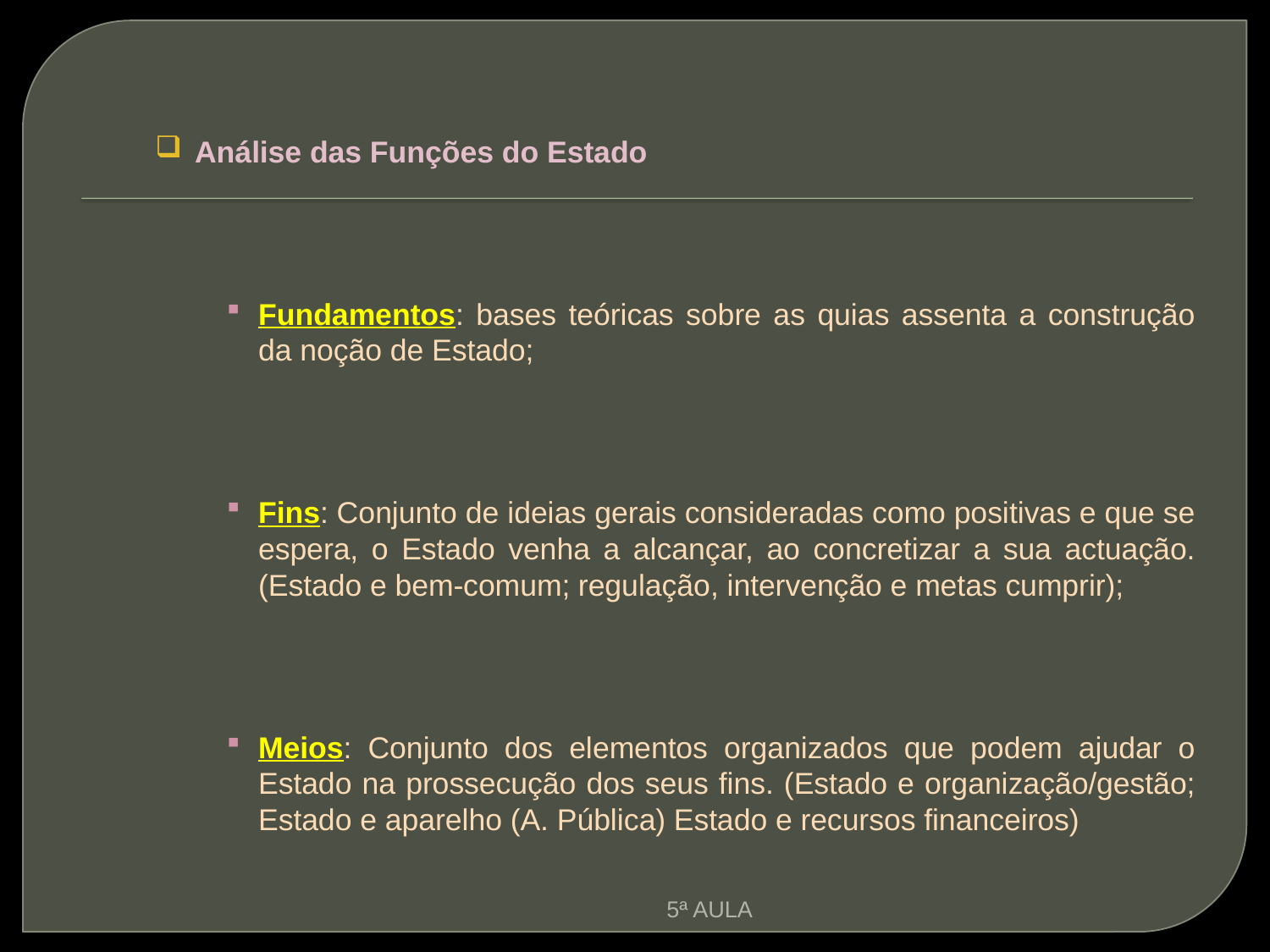

Análise das Funções do Estado

Fundamentos: bases teóricas sobre as quias assenta a construção da noção de Estado;

Fins: Conjunto de ideias gerais consideradas como positivas e que se espera, o Estado venha a alcançar, ao concretizar a sua actuação. (Estado e bem-comum; regulação, intervenção e metas cumprir);

Meios: Conjunto dos elementos organizados que podem ajudar o Estado na prossecução dos seus fins. (Estado e organização/gestão; Estado e aparelho (A. Pública) Estado e recursos financeiros)

5ª AULA